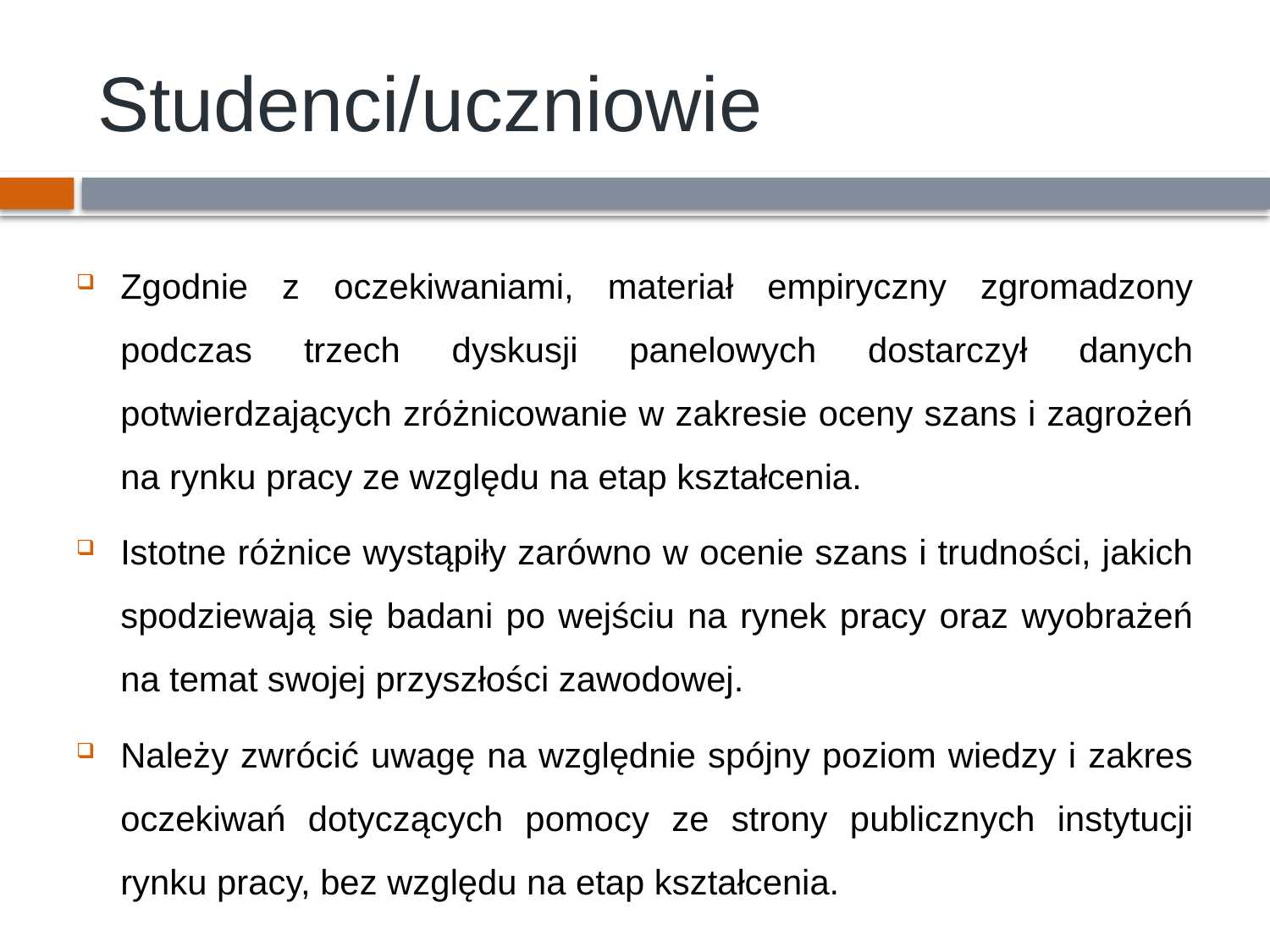

# Studenci/uczniowie
Zgodnie z oczekiwaniami, materiał empiryczny zgromadzony podczas trzech dyskusji panelowych dostarczył danych potwierdzających zróżnicowanie w zakresie oceny szans i zagrożeń na rynku pracy ze względu na etap kształcenia.
Istotne różnice wystąpiły zarówno w ocenie szans i trudności, jakich spodziewają się badani po wejściu na rynek pracy oraz wyobrażeń na temat swojej przyszłości zawodowej.
Należy zwrócić uwagę na względnie spójny poziom wiedzy i zakres oczekiwań dotyczących pomocy ze strony publicznych instytucji rynku pracy, bez względu na etap kształcenia.